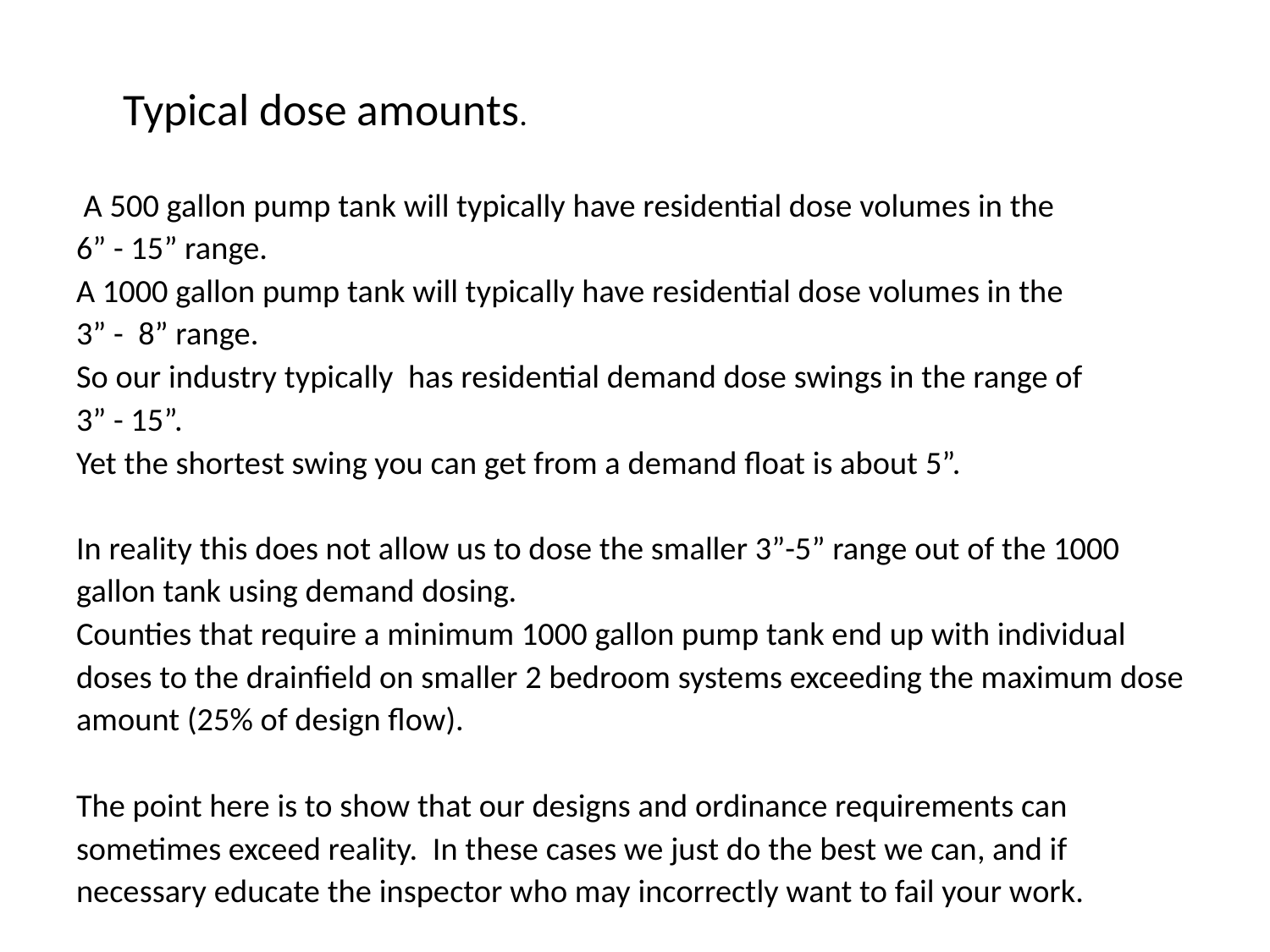

Typical dose amounts.

 A 500 gallon pump tank will typically have residential dose volumes in the
6” - 15” range.
A 1000 gallon pump tank will typically have residential dose volumes in the
3” -  8” range.
So our industry typically  has residential demand dose swings in the range of
3” - 15”.
Yet the shortest swing you can get from a demand float is about 5”.

In reality this does not allow us to dose the smaller 3”-5” range out of the 1000 gallon tank using demand dosing.
Counties that require a minimum 1000 gallon pump tank end up with individual doses to the drainfield on smaller 2 bedroom systems exceeding the maximum dose amount (25% of design flow).

The point here is to show that our designs and ordinance requirements can sometimes exceed reality.  In these cases we just do the best we can, and if necessary educate the inspector who may incorrectly want to fail your work.